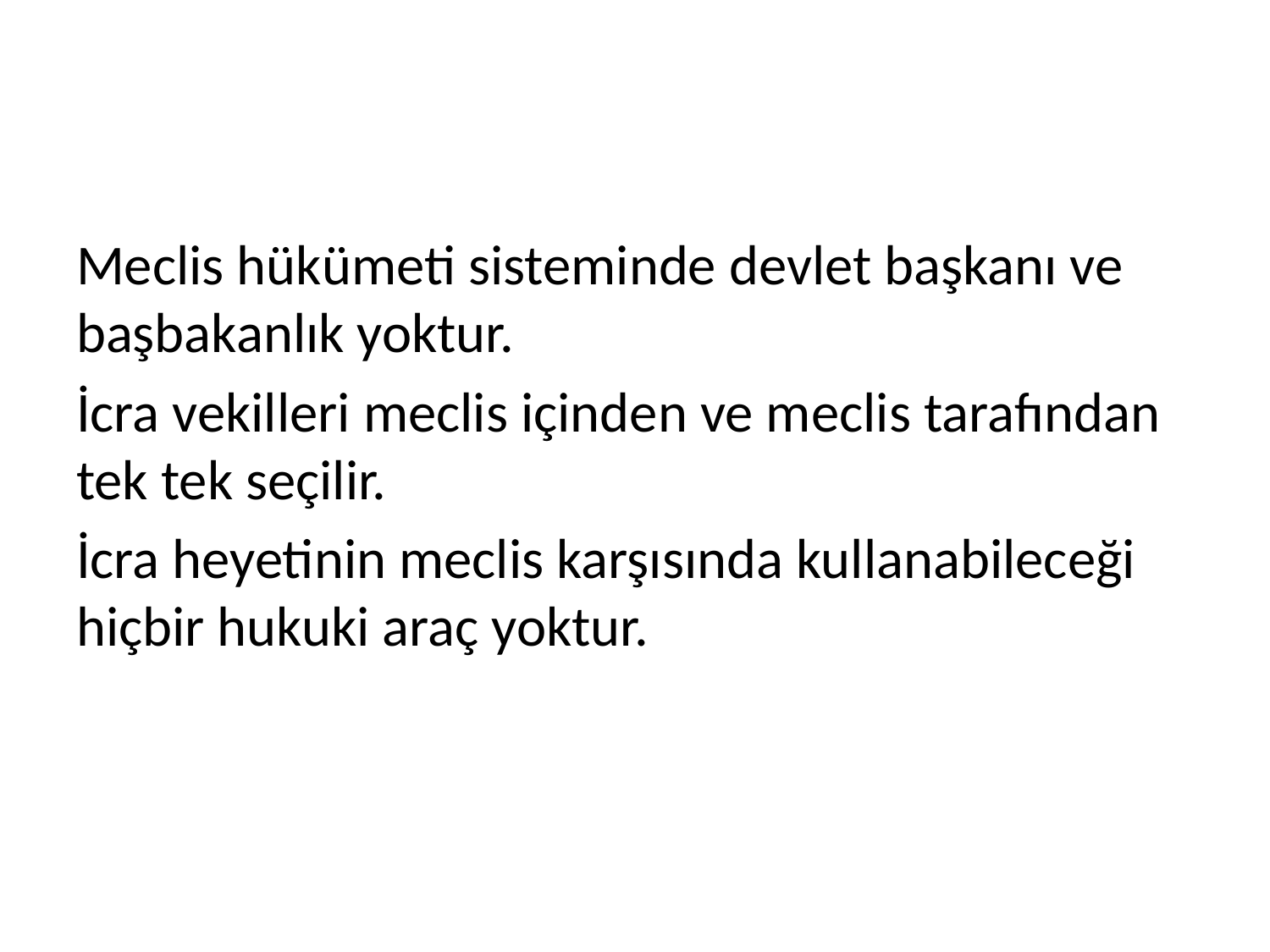

#
Meclis hükümeti sisteminde devlet başkanı ve başbakanlık yoktur.
İcra vekilleri meclis içinden ve meclis tarafından tek tek seçilir.
İcra heyetinin meclis karşısında kullanabileceği hiçbir hukuki araç yoktur.